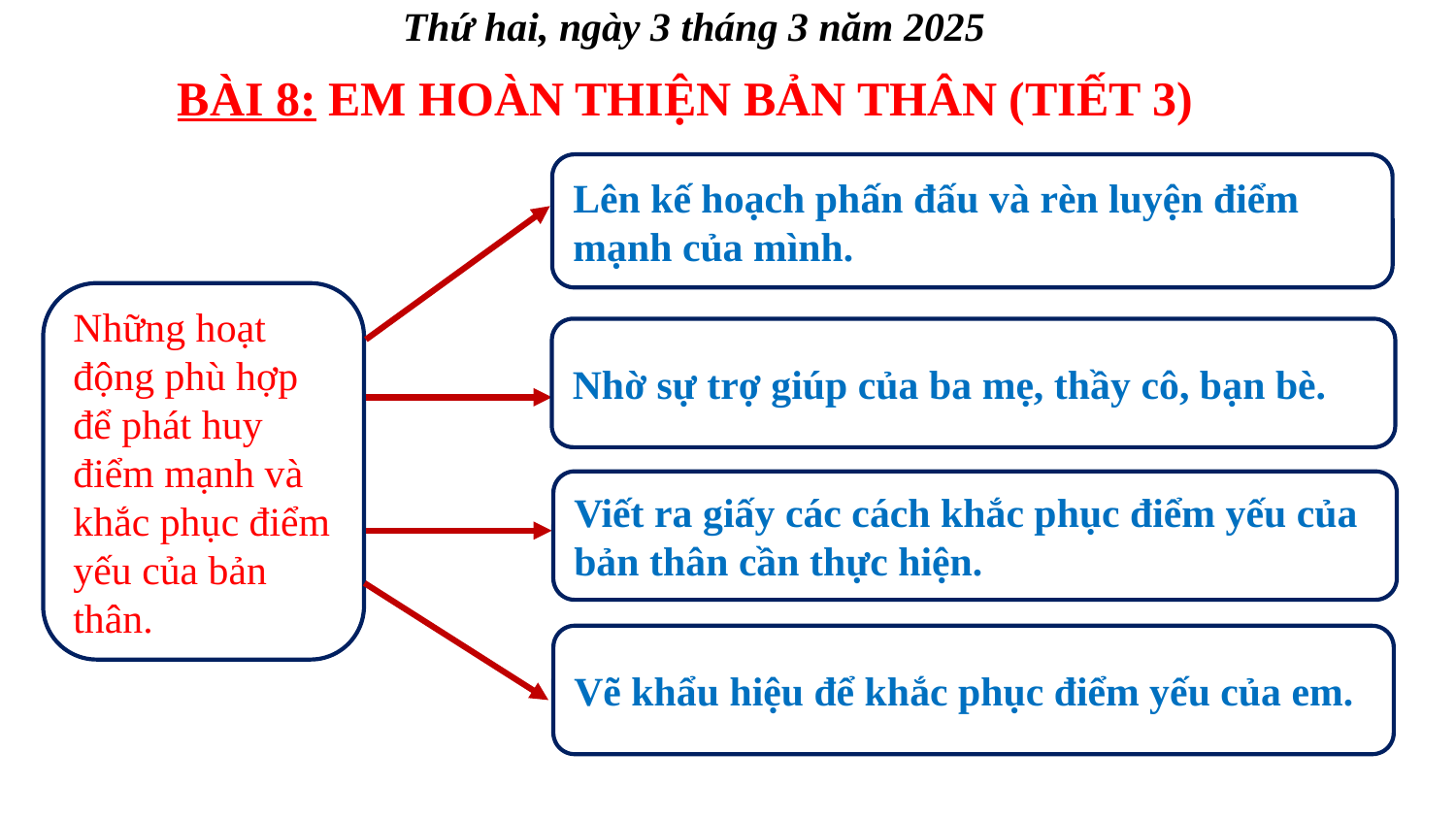

Thứ hai, ngày 3 tháng 3 năm 2025
BÀI 8: EM HOÀN THIỆN BẢN THÂN (TIẾT 3)
Lên kế hoạch phấn đấu và rèn luyện điểm mạnh của mình.
Những hoạt động phù hợp để phát huy điểm mạnh và khắc phục điểm yếu của bản thân.
Nhờ sự trợ giúp của ba mẹ, thầy cô, bạn bè.
Viết ra giấy các cách khắc phục điểm yếu của bản thân cần thực hiện.
Vẽ khẩu hiệu để khắc phục điểm yếu của em.